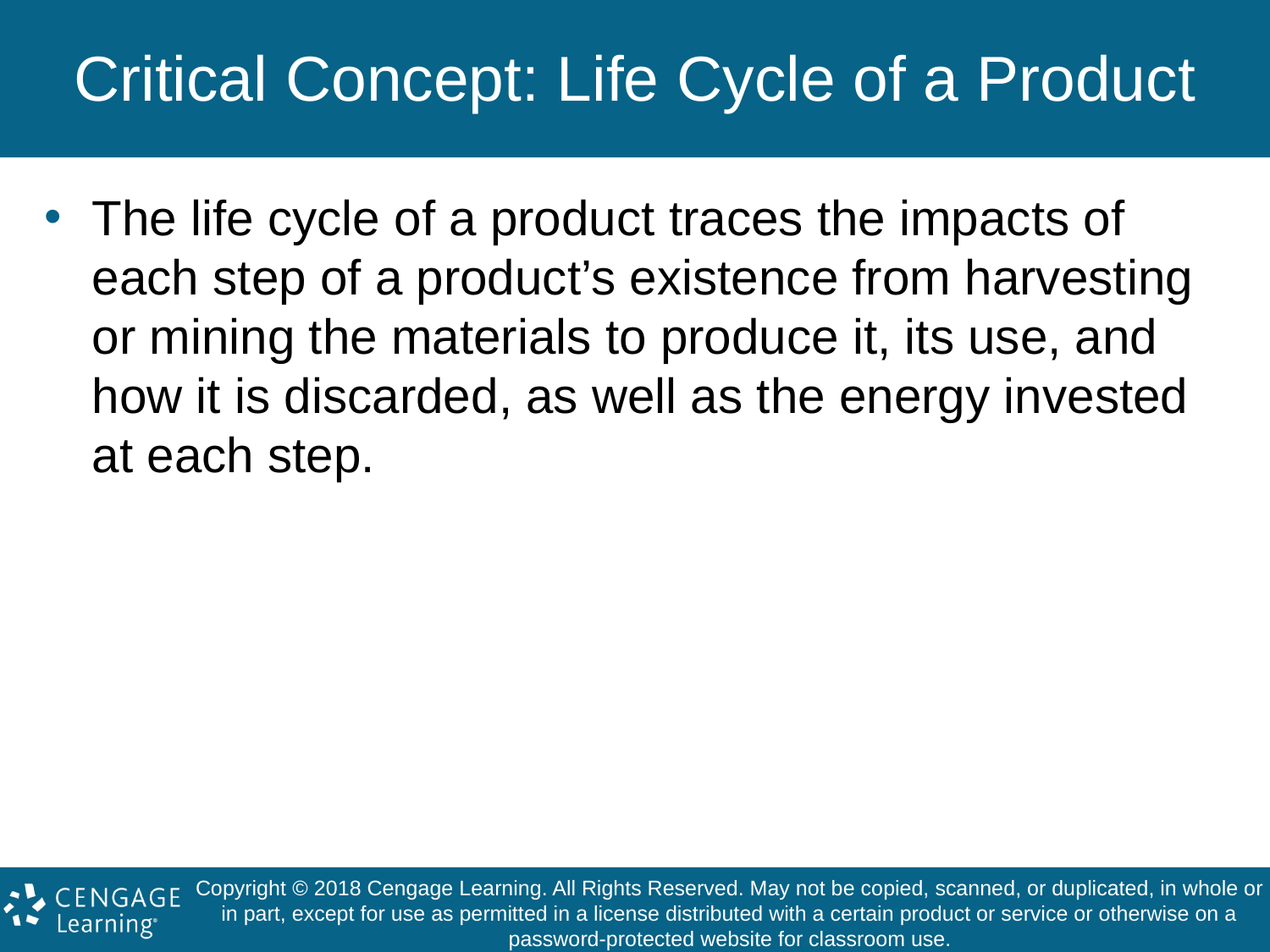

# Critical Concept: Life Cycle of a Product
The life cycle of a product traces the impacts of each step of a product’s existence from harvesting or mining the materials to produce it, its use, and how it is discarded, as well as the energy invested at each step.